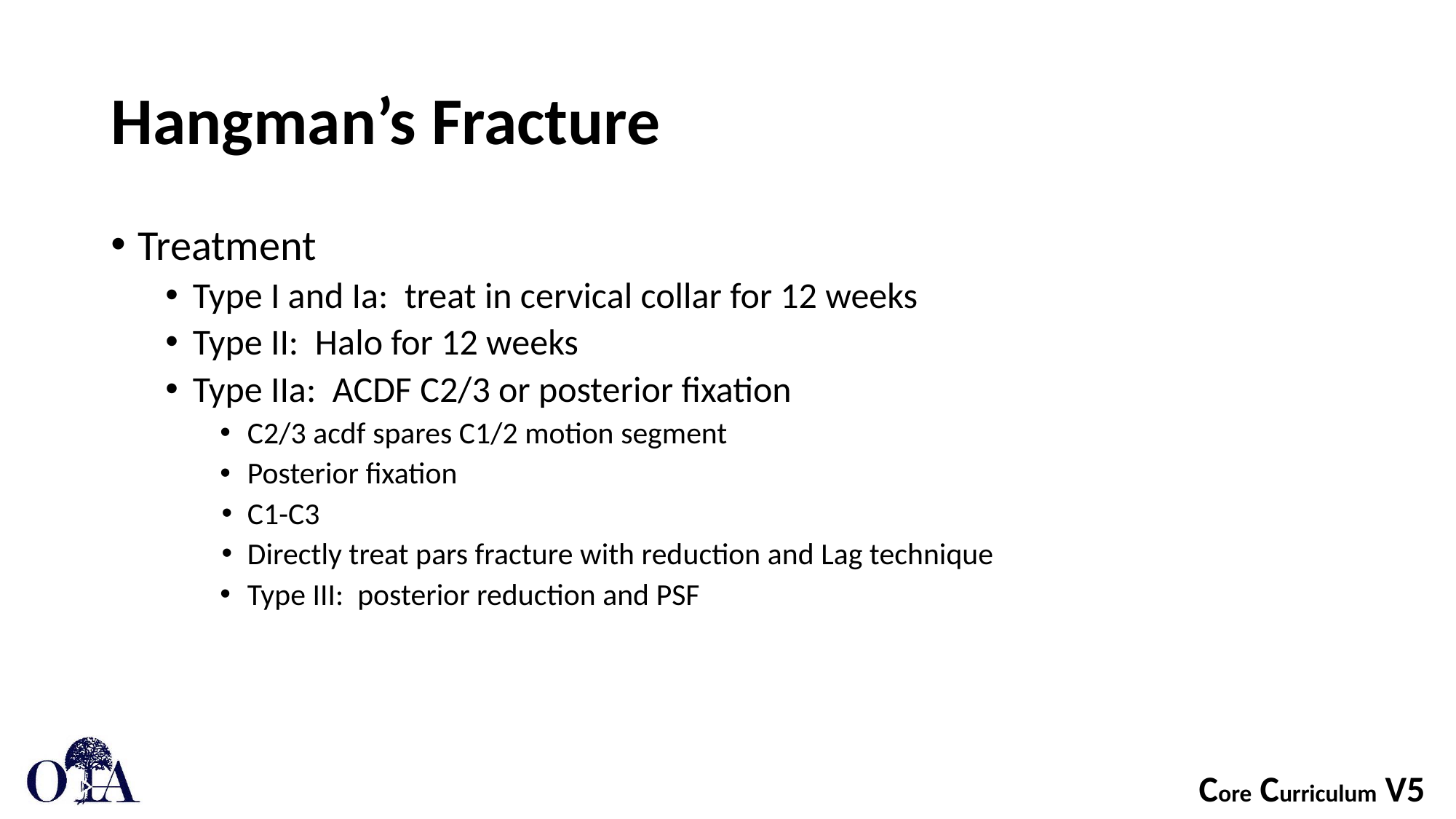

# Hangman’s Fracture
Treatment
Type I and Ia:  treat in cervical collar for 12 weeks
Type II:  Halo for 12 weeks
Type IIa:  ACDF C2/3 or posterior fixation
C2/3 acdf spares C1/2 motion segment
Posterior fixation
C1-C3
Directly treat pars fracture with reduction and Lag technique
Type III:  posterior reduction and PSF